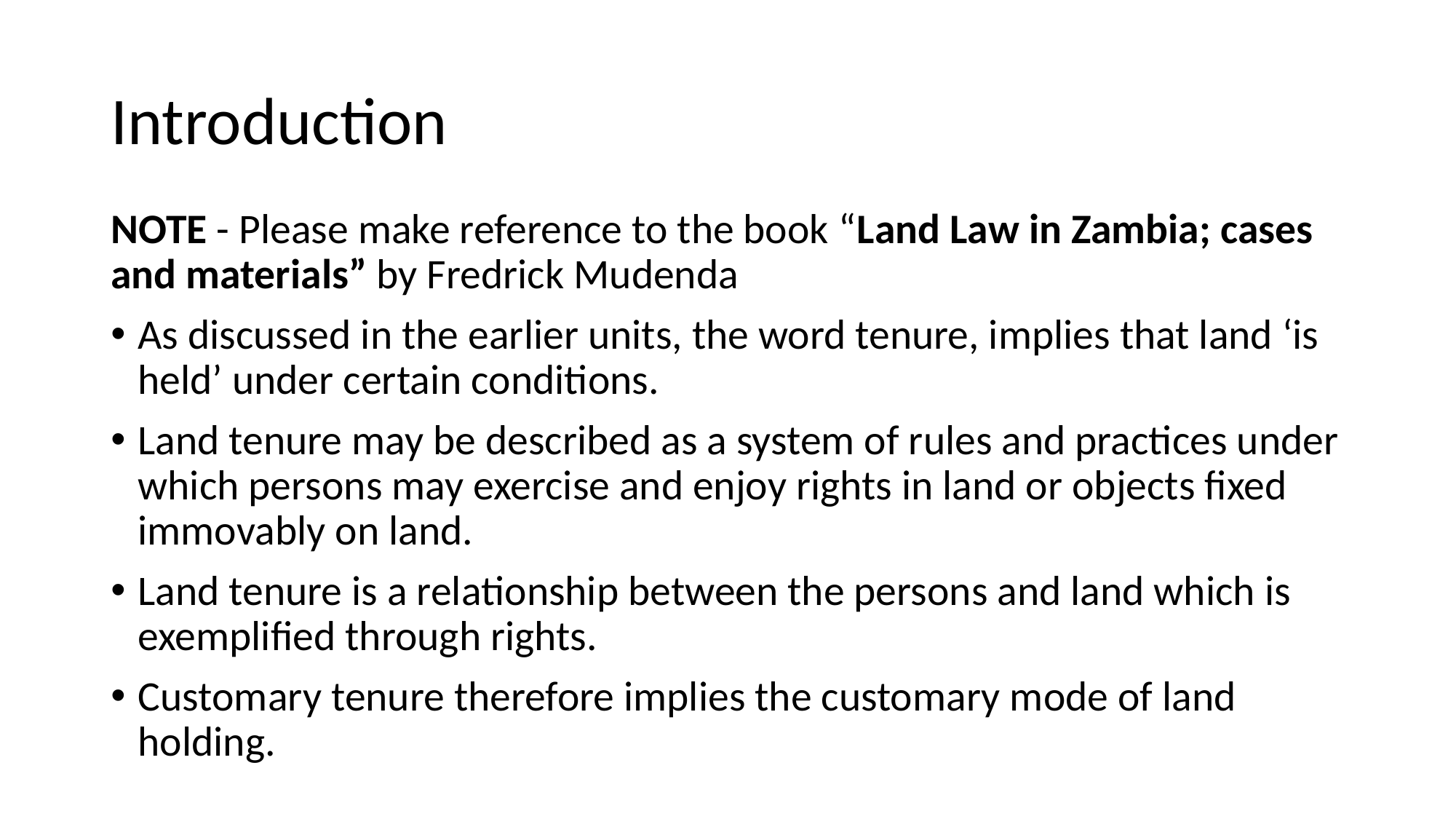

# Introduction
NOTE - Please make reference to the book “Land Law in Zambia; cases and materials” by Fredrick Mudenda
As discussed in the earlier units, the word tenure, implies that land ‘is held’ under certain conditions.
Land tenure may be described as a system of rules and practices under which persons may exercise and enjoy rights in land or objects fixed immovably on land.
Land tenure is a relationship between the persons and land which is exemplified through rights.
Customary tenure therefore implies the customary mode of land holding.